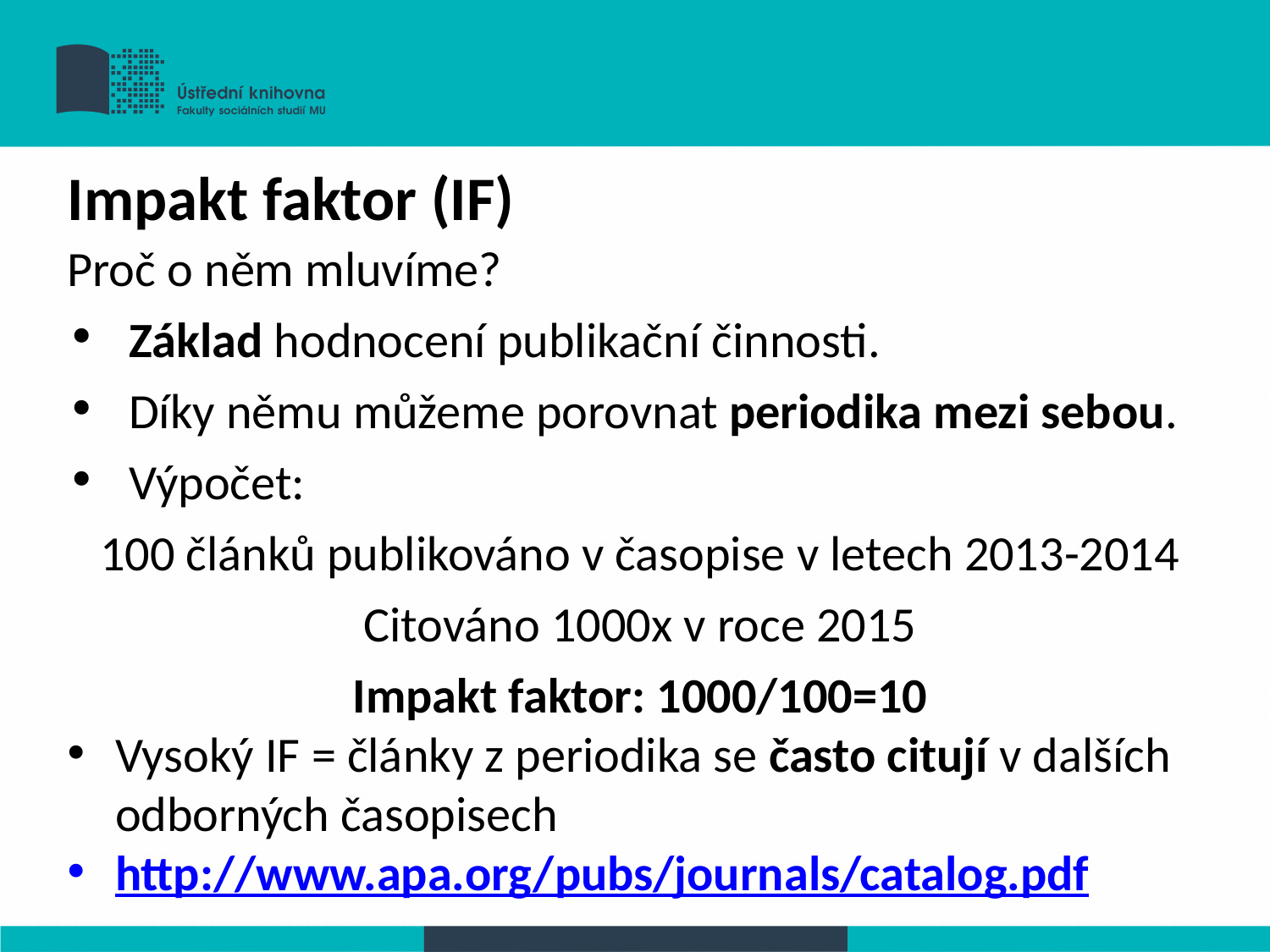

Impakt faktor (IF)

Proč o něm mluvíme?
Základ hodnocení publikační činnosti.
Díky němu můžeme porovnat periodika mezi sebou.
Výpočet:
100 článků publikováno v časopise v letech 2013-2014
Citováno 1000x v roce 2015
Impakt faktor: 1000/100=10
Vysoký IF = články z periodika se často citují v dalších odborných časopisech
http://www.apa.org/pubs/journals/catalog.pdf